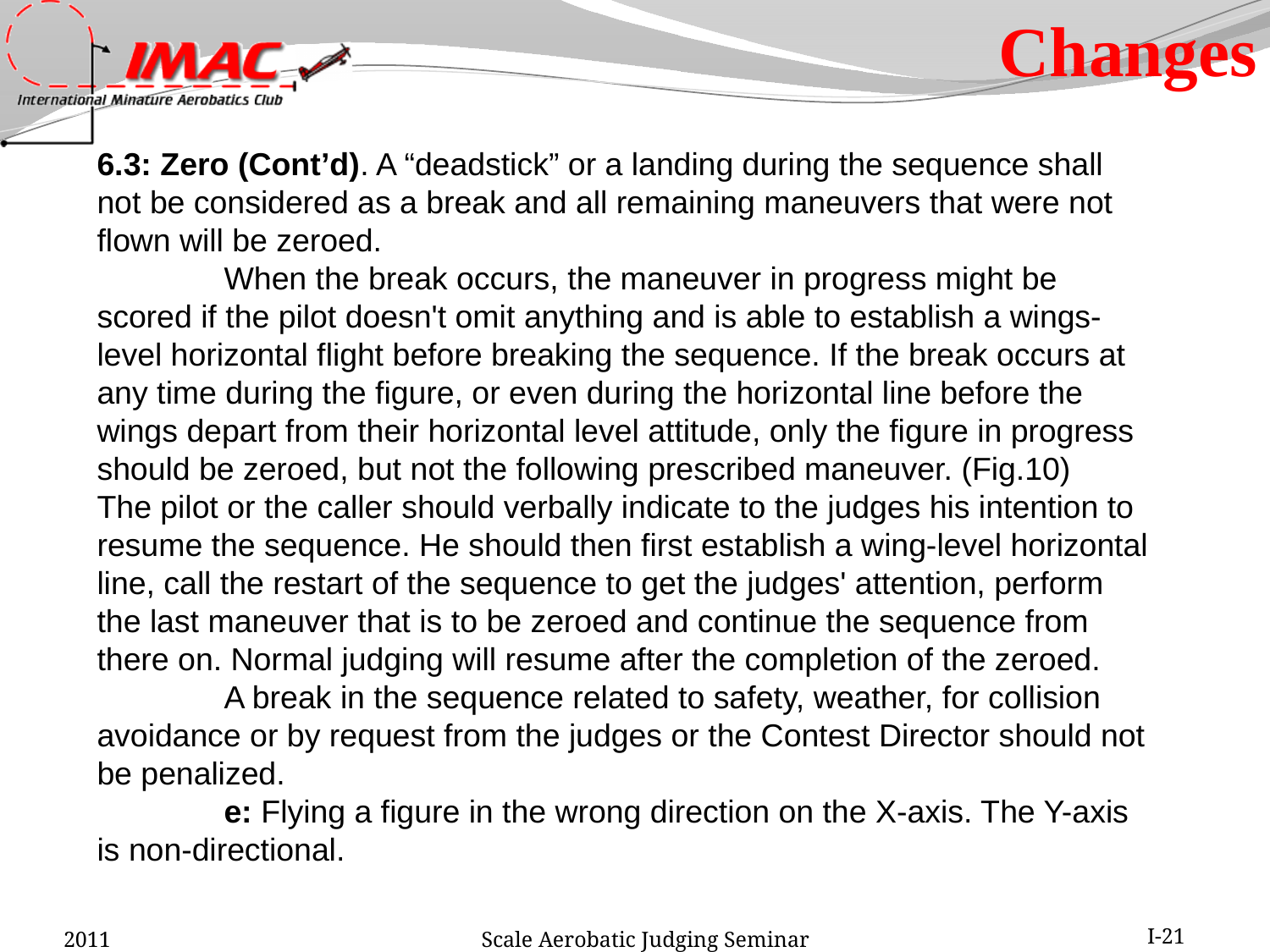

Changes
6.3: Zero (Cont’d). A “deadstick” or a landing during the sequence shall not be considered as a break and all remaining maneuvers that were not flown will be zeroed.
	When the break occurs, the maneuver in progress might be scored if the pilot doesn't omit anything and is able to establish a wings-level horizontal flight before breaking the sequence. If the break occurs at any time during the figure, or even during the horizontal line before the wings depart from their horizontal level attitude, only the figure in progress should be zeroed, but not the following prescribed maneuver. (Fig.10)
The pilot or the caller should verbally indicate to the judges his intention to resume the sequence. He should then first establish a wing-level horizontal line, call the restart of the sequence to get the judges' attention, perform the last maneuver that is to be zeroed and continue the sequence from there on. Normal judging will resume after the completion of the zeroed.
	A break in the sequence related to safety, weather, for collision avoidance or by request from the judges or the Contest Director should not be penalized.
	e: Flying a figure in the wrong direction on the X-axis. The Y-axis is non-directional.

2011
Scale Aerobatic Judging Seminar
I-21